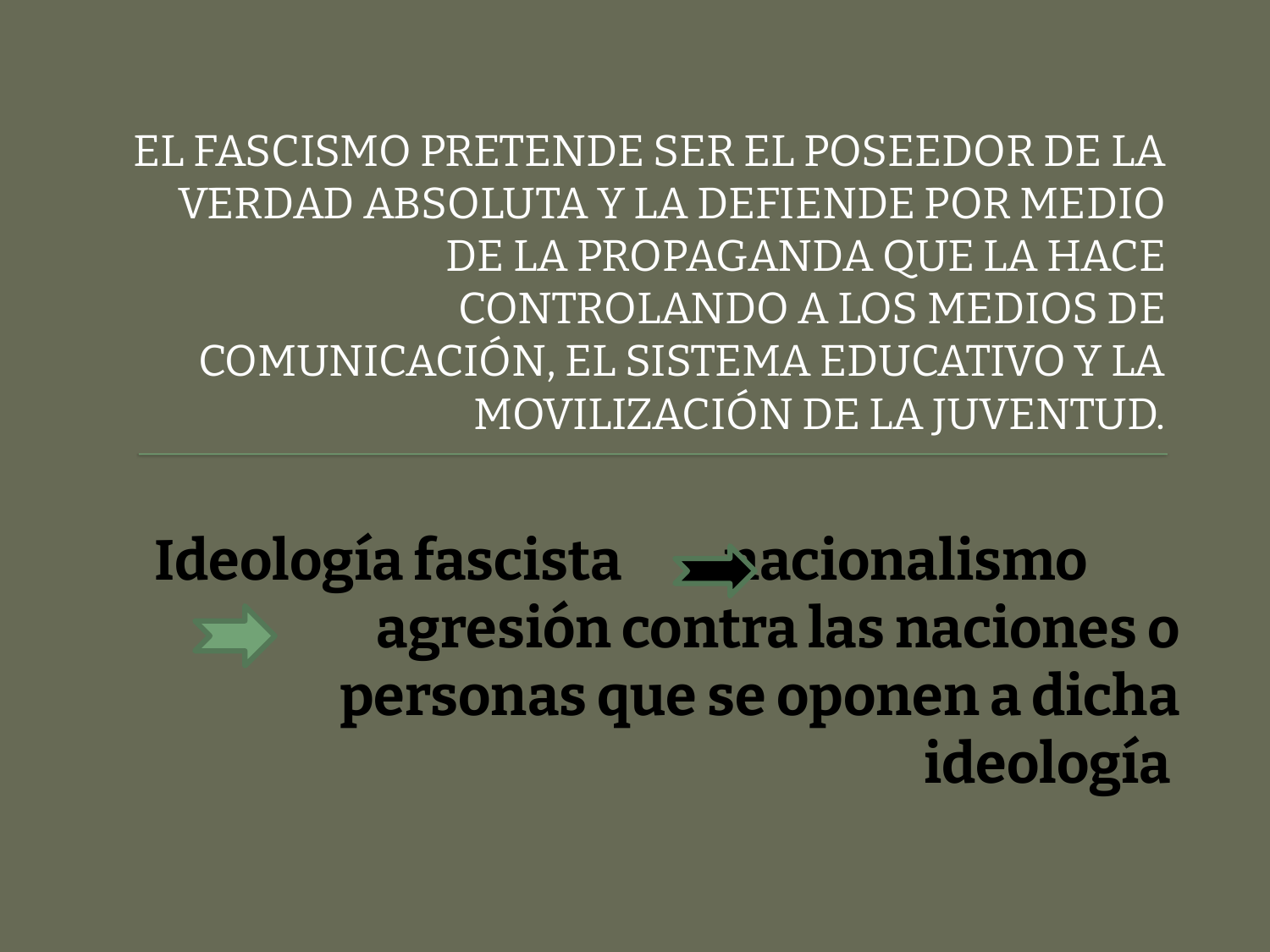

EL FASCISMO PRETENDE SER EL POSEEDOR DE LA VERDAD ABSOLUTA Y LA DEFIENDE POR MEDIO DE LA PROPAGANDA QUE LA HACE CONTROLANDO A LOS MEDIOS DE COMUNICACIÓN, EL SISTEMA EDUCATIVO Y LA MOVILIZACIÓN DE LA JUVENTUD.
# Ideología fascista          nacionalismo          agresión contra las naciones o personas que se oponen a dicha ideología